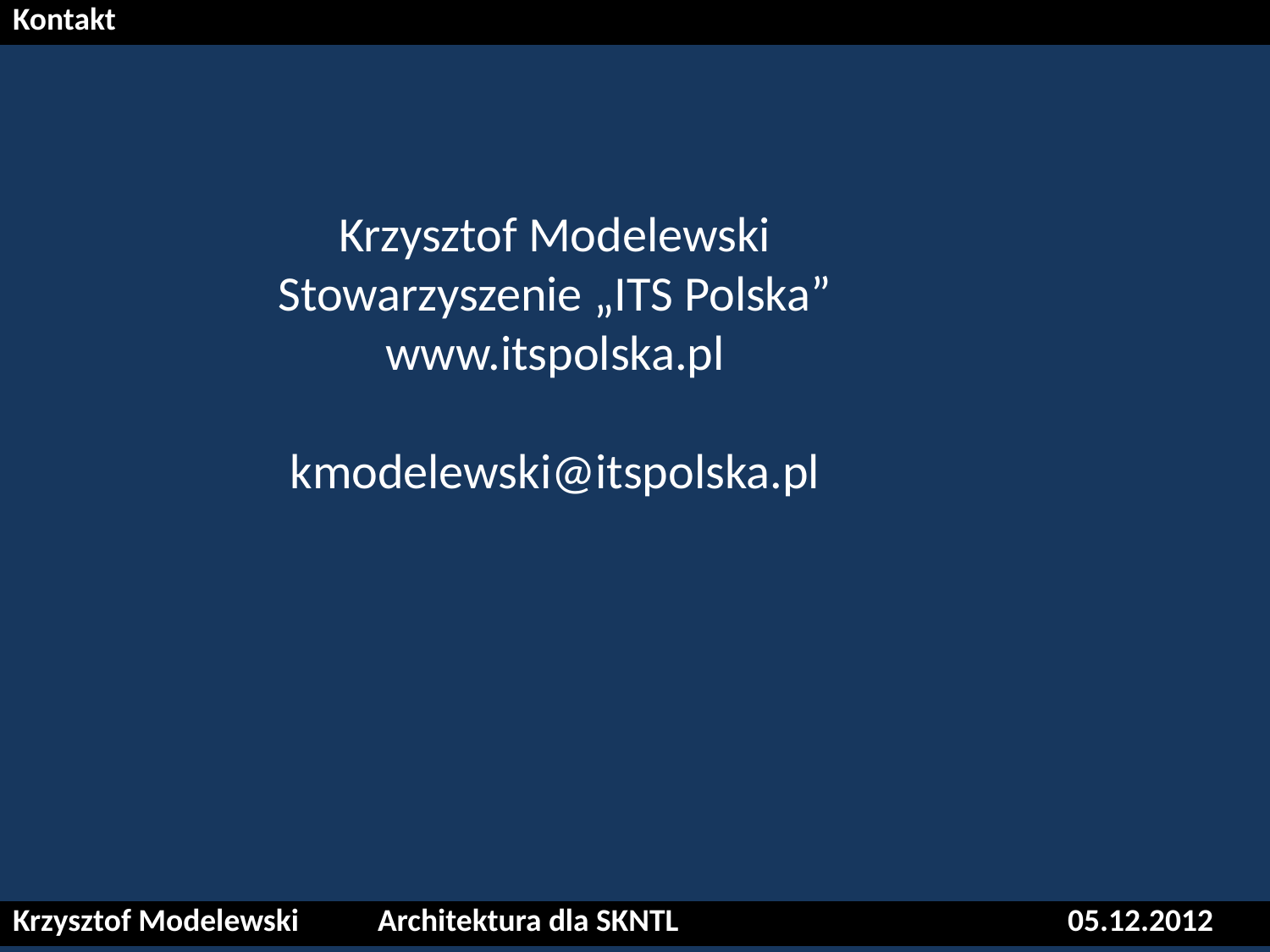

| Kontakt |  |
| --- | --- |
Krzysztof Modelewski
Stowarzyszenie „ITS Polska”
www.itspolska.pl

kmodelewski@itspolska.pl

| Krzysztof Modelewski | Architektura dla SKNTL | 05.12.2012 |
| --- | --- | --- |